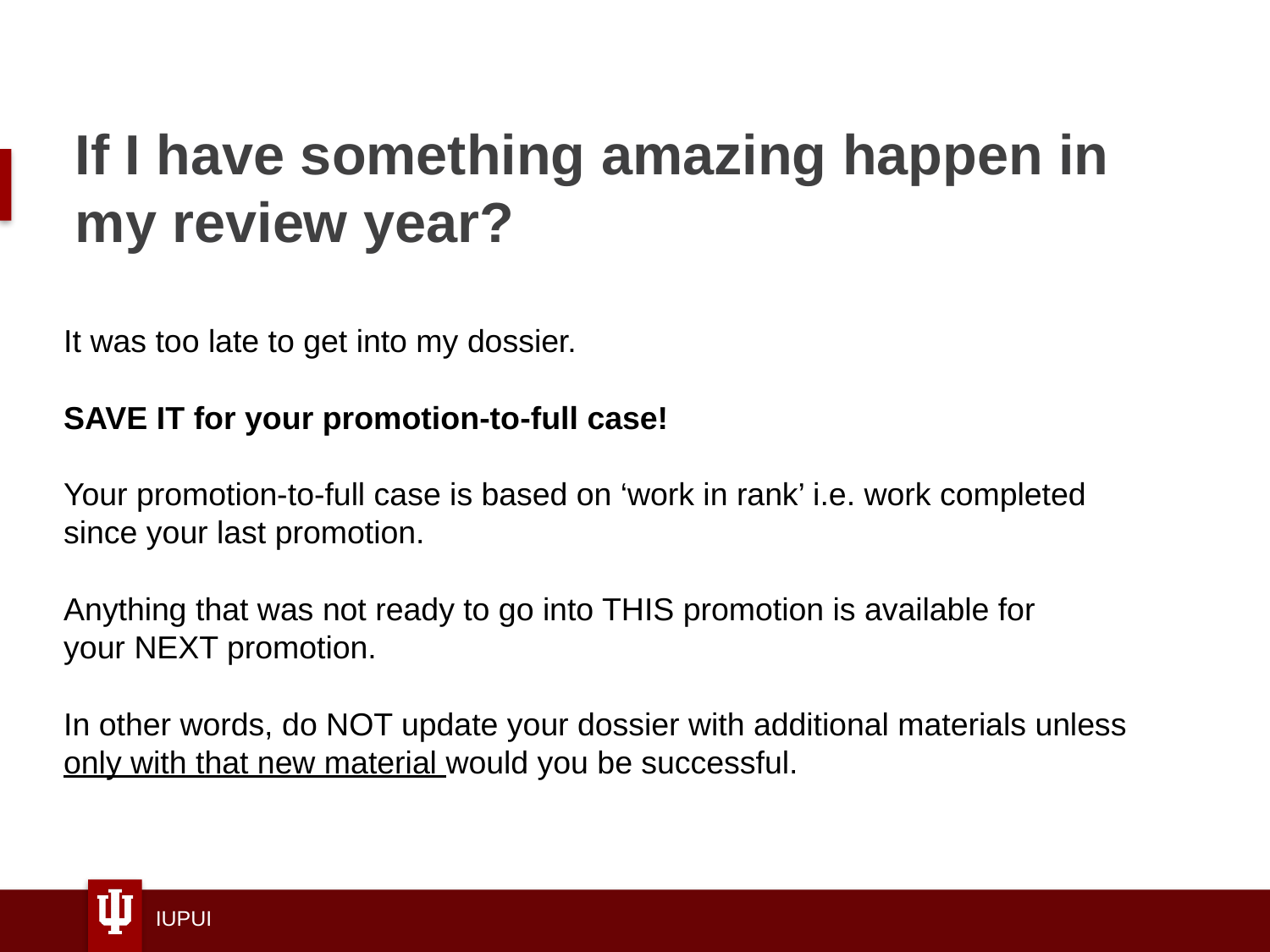

# If I have something amazing happen in my review year?
It was too late to get into my dossier.

SAVE IT for your promotion-to-full case!

Your promotion-to-full case is based on ‘work in rank’ i.e. work completed since your last promotion.

Anything that was not ready to go into THIS promotion is available for your NEXT promotion.

In other words, do NOT update your dossier with additional materials unless only with that new material would you be successful.